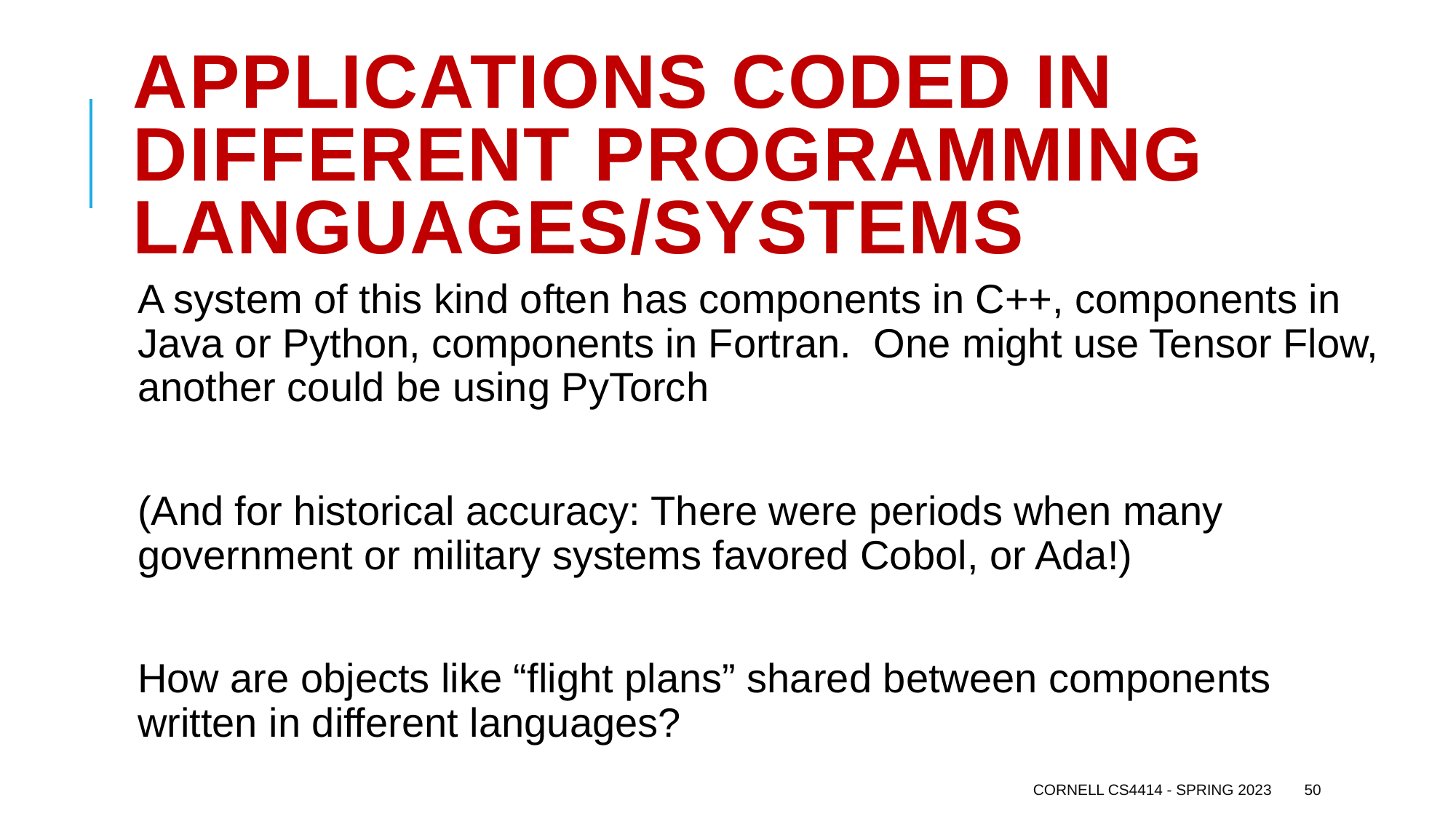

# Applications coded in different programming languages/systems
A system of this kind often has components in C++, components in Java or Python, components in Fortran.  One might use Tensor Flow, another could be using PyTorch

(And for historical accuracy: There were periods when many government or military systems favored Cobol, or Ada!)

How are objects like “flight plans” shared between components written in different languages?
Cornell CS4414 - Spring 2023
50